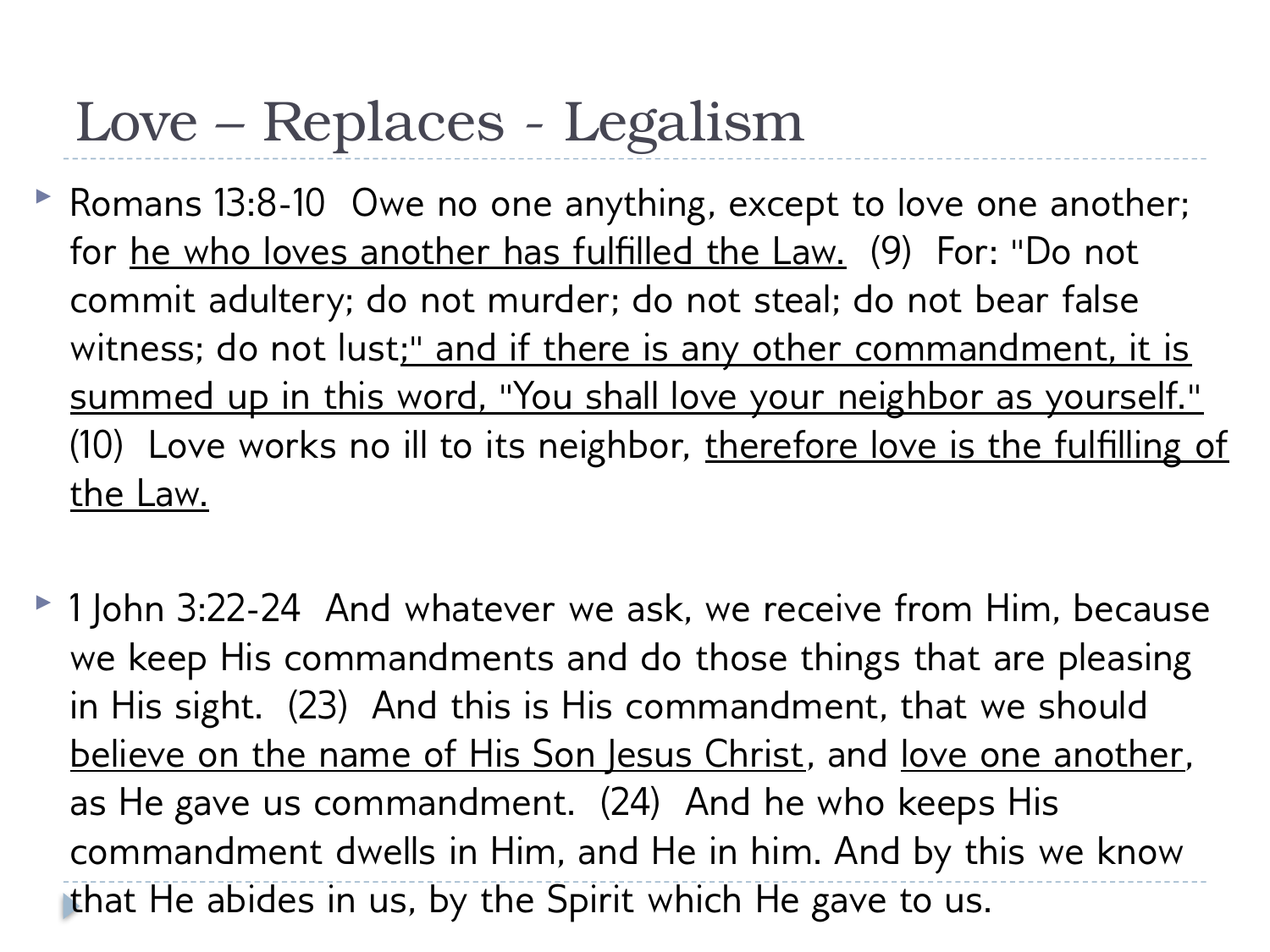

# Love – Replaces - Legalism
Romans 13:8-10  Owe no one anything, except to love one another; for he who loves another has fulfilled the Law.  (9)  For: "Do not commit adultery; do not murder; do not steal; do not bear false witness; do not lust;" and if there is any other commandment, it is summed up in this word, "You shall love your neighbor as yourself."  (10)  Love works no ill to its neighbor, therefore love is the fulfilling of the Law.

1 John 3:22-24  And whatever we ask, we receive from Him, because we keep His commandments and do those things that are pleasing in His sight.  (23)  And this is His commandment, that we should believe on the name of His Son Jesus Christ, and love one another, as He gave us commandment.  (24)  And he who keeps His commandment dwells in Him, and He in him. And by this we know that He abides in us, by the Spirit which He gave to us.